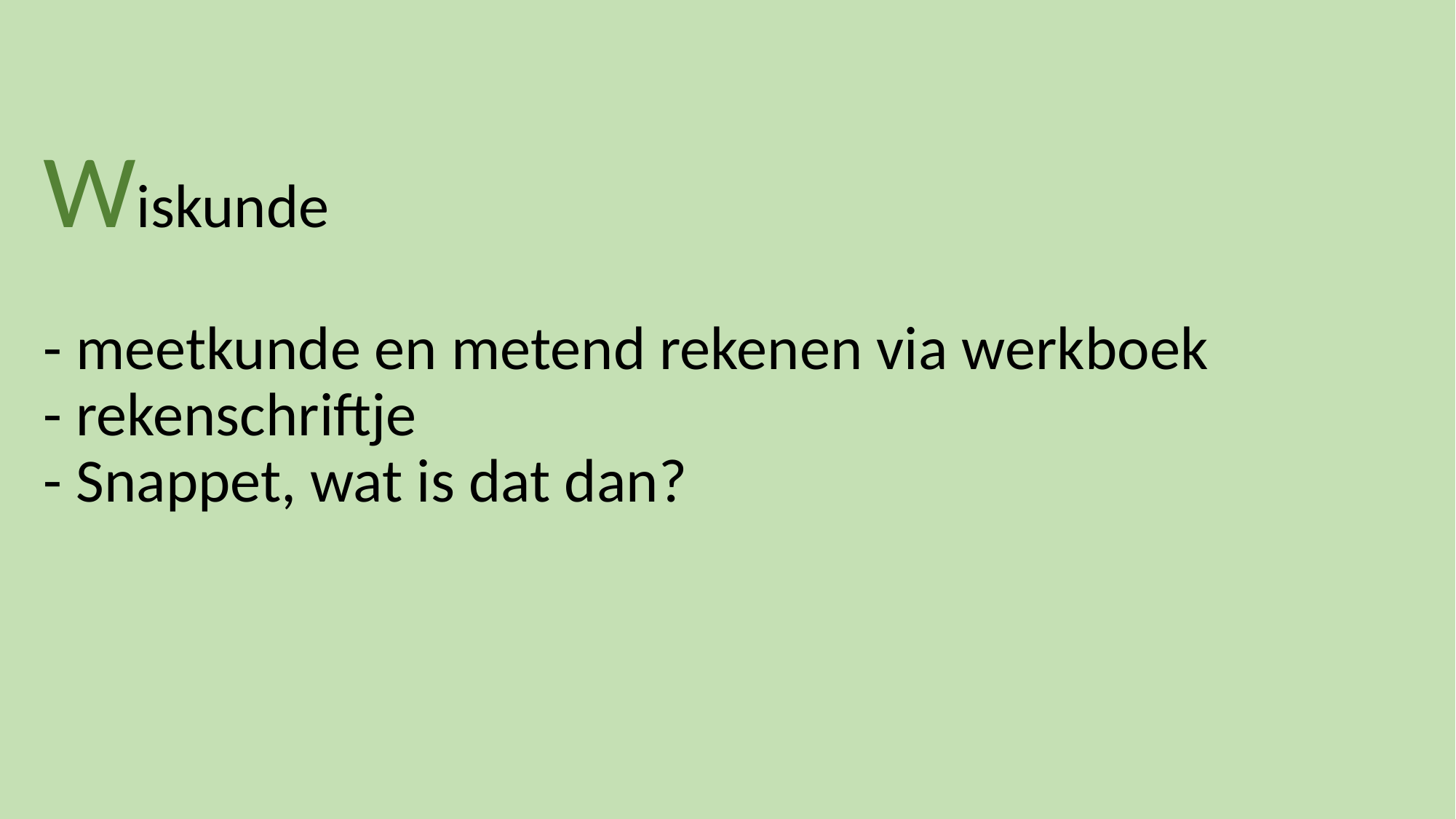

# Wiskunde - meetkunde en metend rekenen via werkboek - rekenschriftje - Snappet, wat is dat dan?